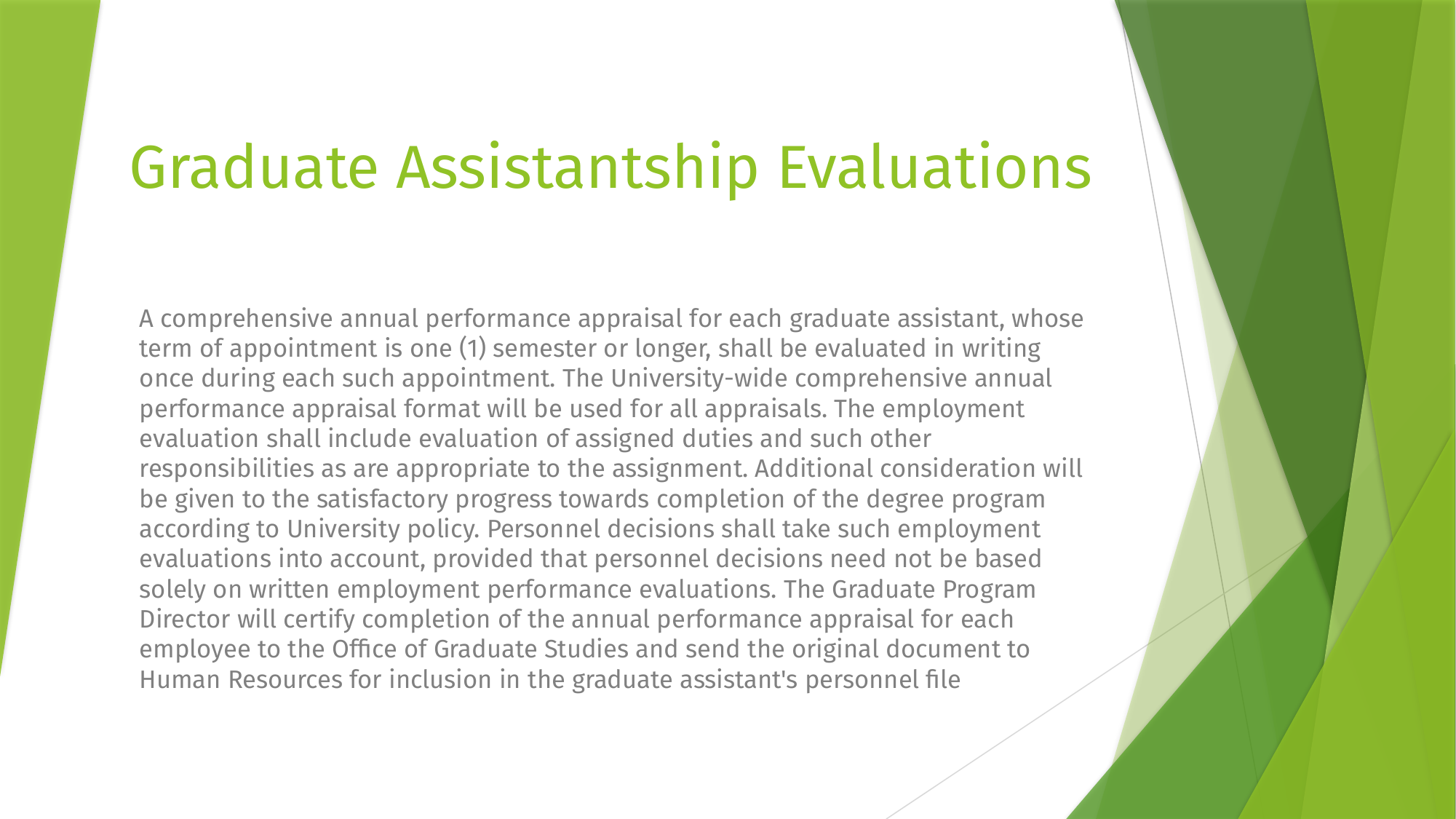

# Graduate Assistantship Evaluations
A comprehensive annual performance appraisal for each graduate assistant, whose term of appointment is one (1) semester or longer, shall be evaluated in writing once during each such appointment. The University-wide comprehensive annual performance appraisal format will be used for all appraisals. The employment evaluation shall include evaluation of assigned duties and such other responsibilities as are appropriate to the assignment. Additional consideration will be given to the satisfactory progress towards completion of the degree program according to University policy. Personnel decisions shall take such employment evaluations into account, provided that personnel decisions need not be based solely on written employment performance evaluations. The Graduate Program Director will certify completion of the annual performance appraisal for each employee to the Office of Graduate Studies and send the original document to Human Resources for inclusion in the graduate assistant's personnel file